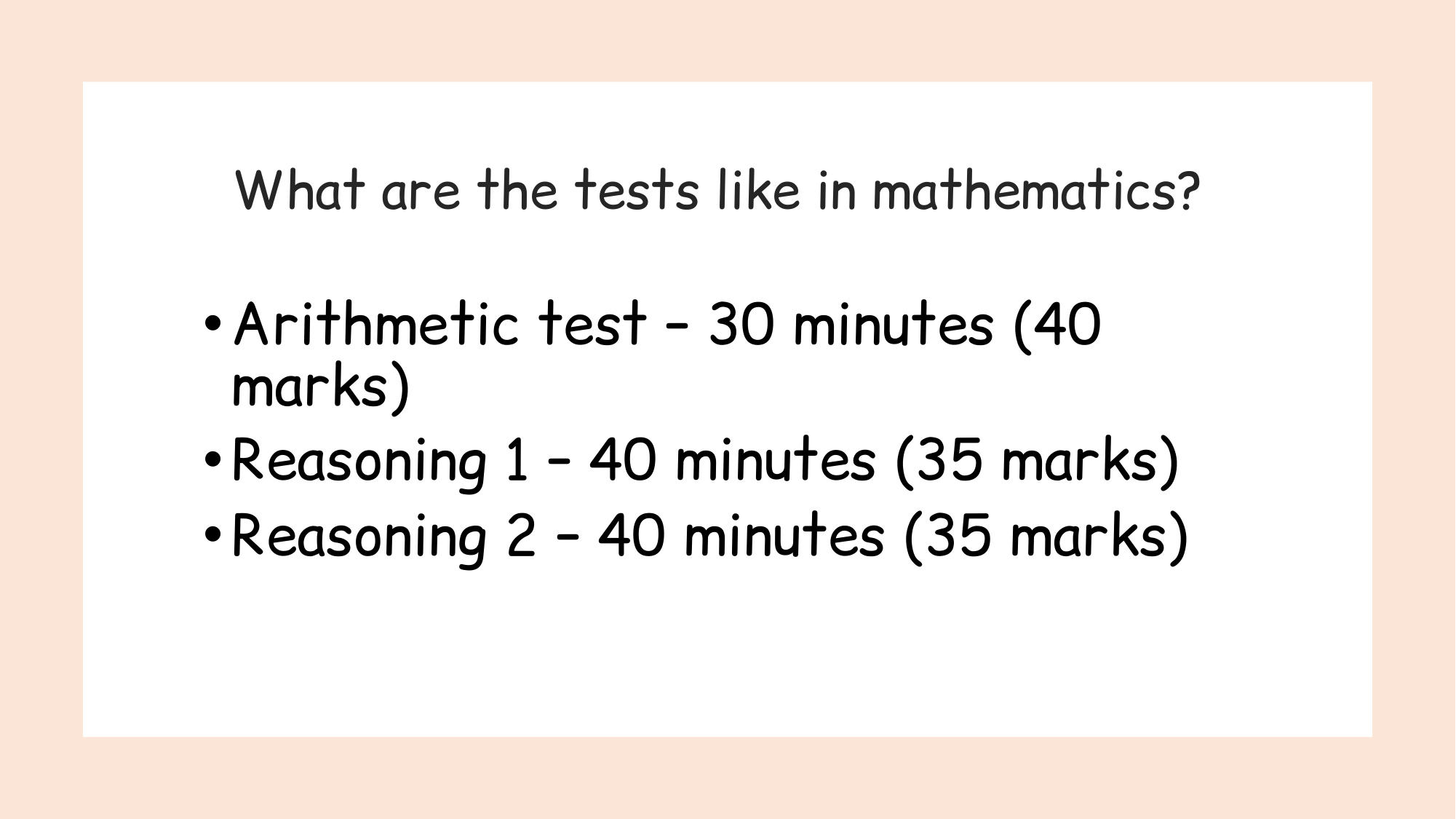

# What are the tests like in mathematics?
Arithmetic test – 30 minutes (40 marks)
Reasoning 1 – 40 minutes (35 marks)
Reasoning 2 – 40 minutes (35 marks)